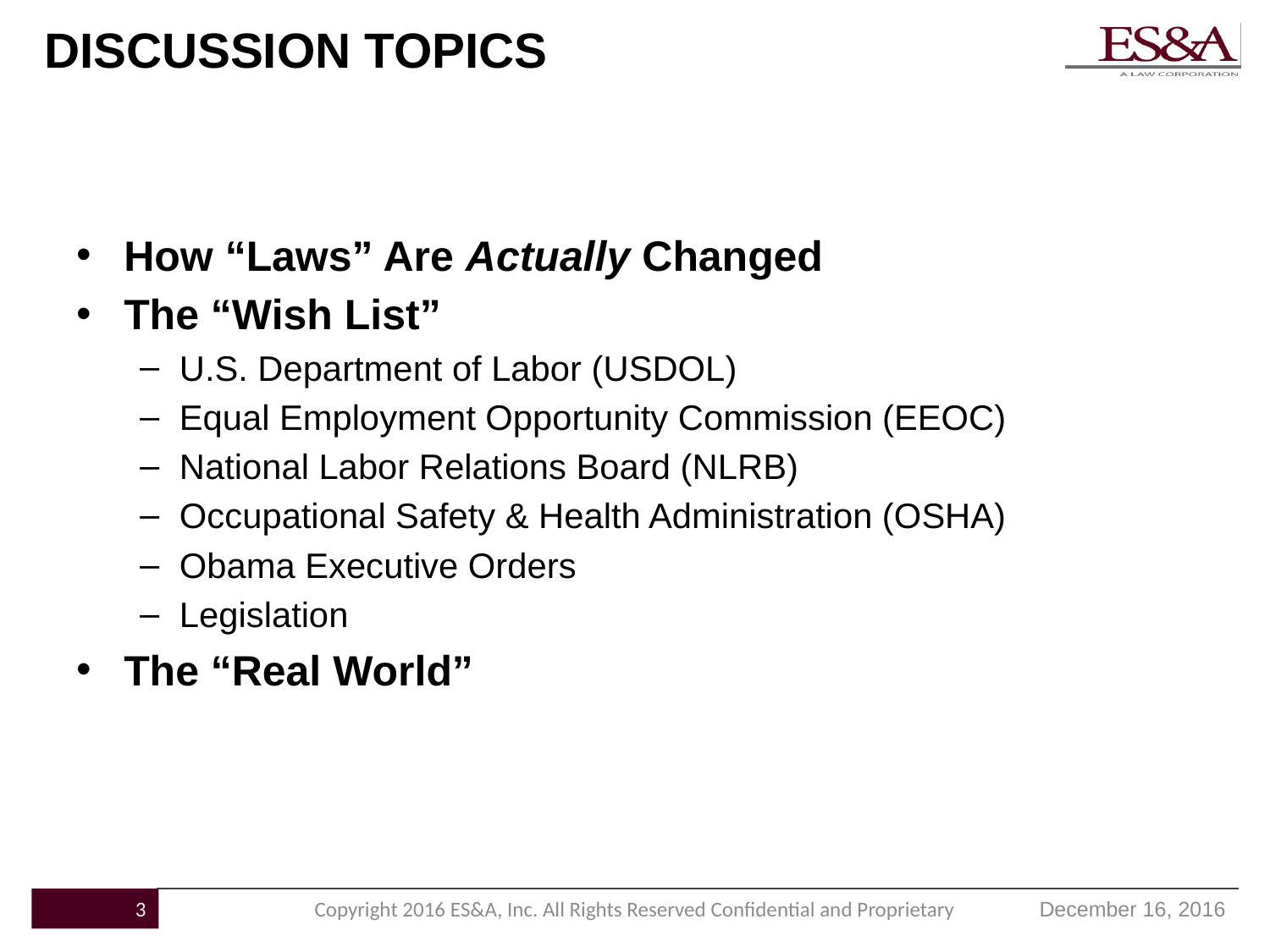

# DISCUSSION TOPICS
How “Laws” Are Actually Changed
The “Wish List”
U.S. Department of Labor (USDOL)
Equal Employment Opportunity Commission (EEOC)
National Labor Relations Board (NLRB)
Occupational Safety & Health Administration (OSHA)
Obama Executive Orders
Legislation
The “Real World”
December 16, 2016
3
Copyright 2016 ES&A, Inc. All Rights Reserved Confidential and Proprietary